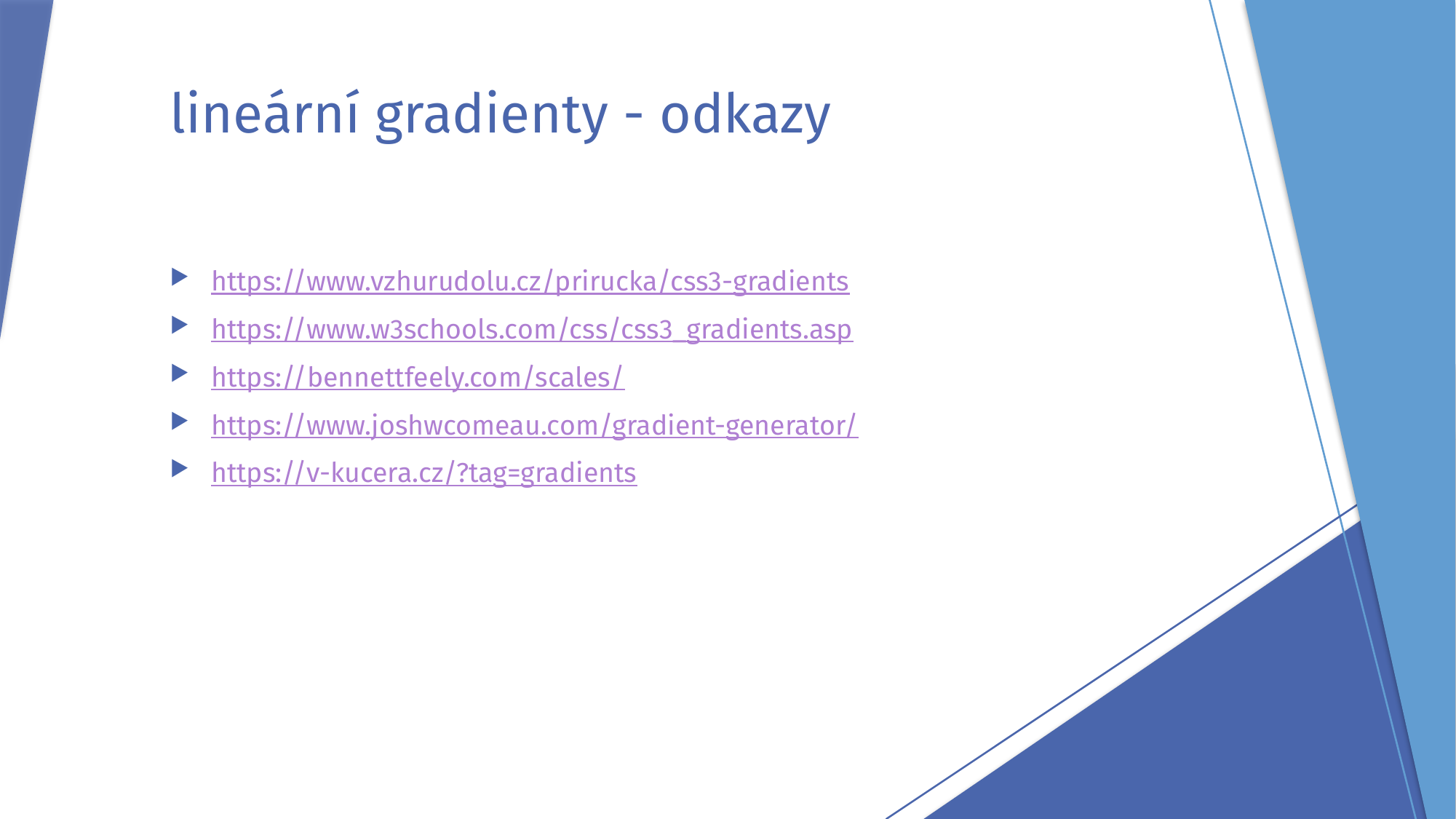

# lineární gradienty - odkazy
https://www.vzhurudolu.cz/prirucka/css3-gradients
https://www.w3schools.com/css/css3_gradients.asp
https://bennettfeely.com/scales/
https://www.joshwcomeau.com/gradient-generator/
https://v-kucera.cz/?tag=gradients